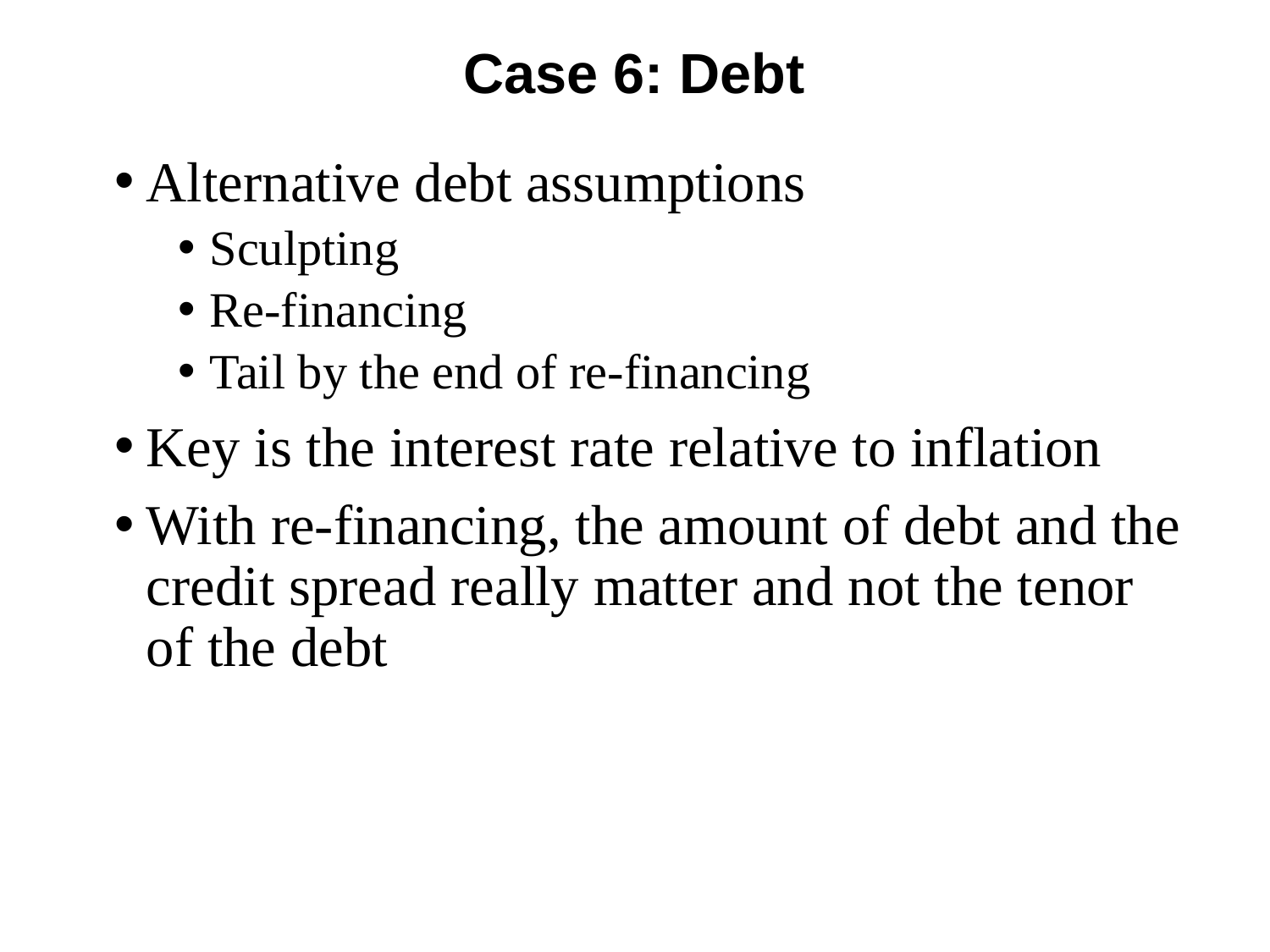

# Case 6: Debt
Alternative debt assumptions
Sculpting
Re-financing
Tail by the end of re-financing
Key is the interest rate relative to inflation
With re-financing, the amount of debt and the credit spread really matter and not the tenor of the debt